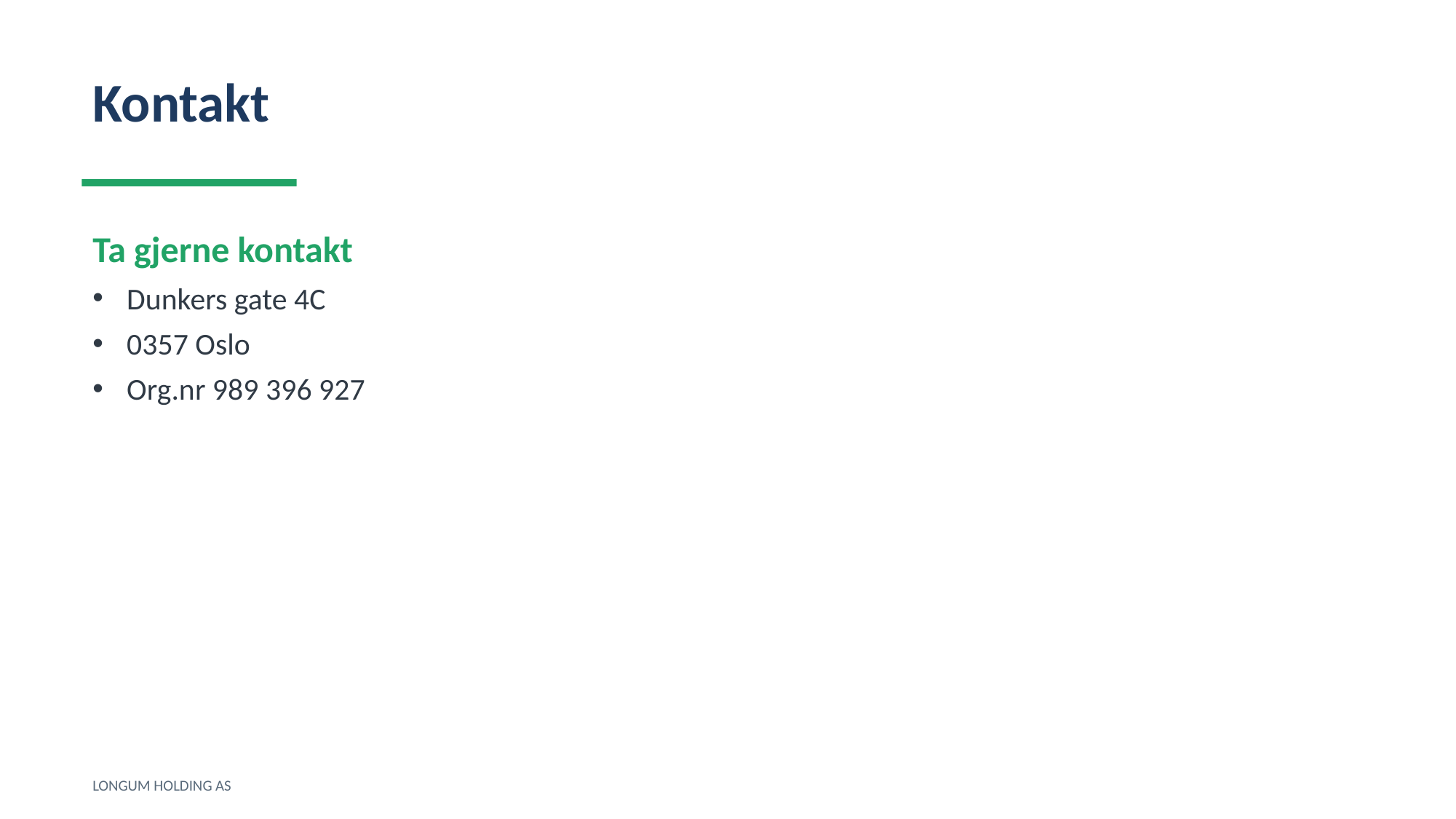

Kontakt

Ta gjerne kontakt
Dunkers gate 4C
0357 Oslo
Org.nr 989 396 927
LONGUM HOLDING AS